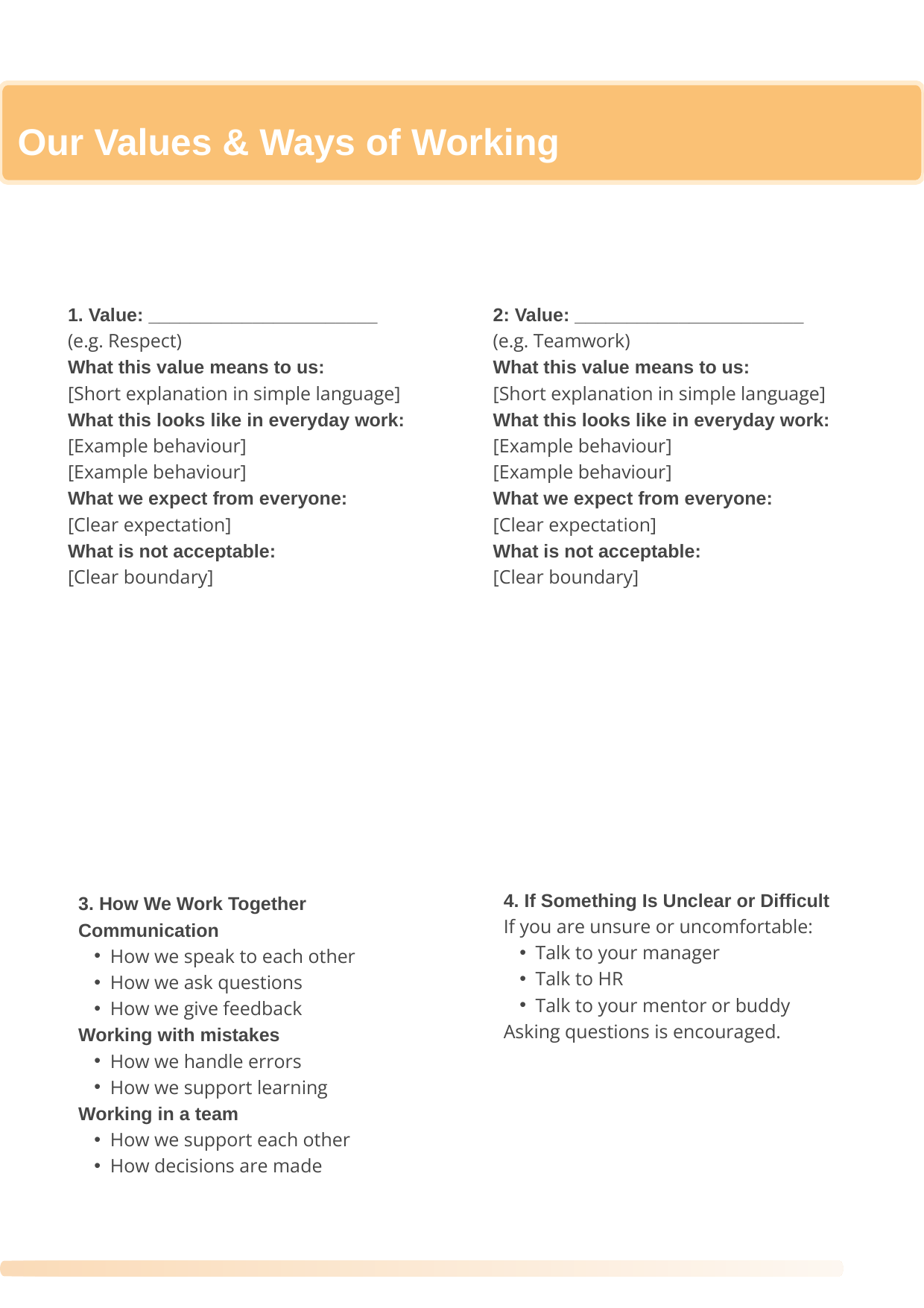

Our Values & Ways of Working

1. Value: ______________________
(e.g. Respect)
What this value means to us:
[Short explanation in simple language]
What this looks like in everyday work:
[Example behaviour]
[Example behaviour]
What we expect from everyone:
[Clear expectation]
What is not acceptable:
[Clear boundary]
2: Value: ______________________
(e.g. Teamwork)
What this value means to us:
[Short explanation in simple language]
What this looks like in everyday work:
[Example behaviour]
[Example behaviour]
What we expect from everyone:
[Clear expectation]
What is not acceptable:
[Clear boundary]

4. If Something Is Unclear or Difficult
If you are unsure or uncomfortable:
Talk to your manager
Talk to HR
Talk to your mentor or buddy
Asking questions is encouraged.
3. How We Work Together
Communication
How we speak to each other
How we ask questions
How we give feedback
Working with mistakes
How we handle errors
How we support learning
Working in a team
How we support each other
How decisions are made